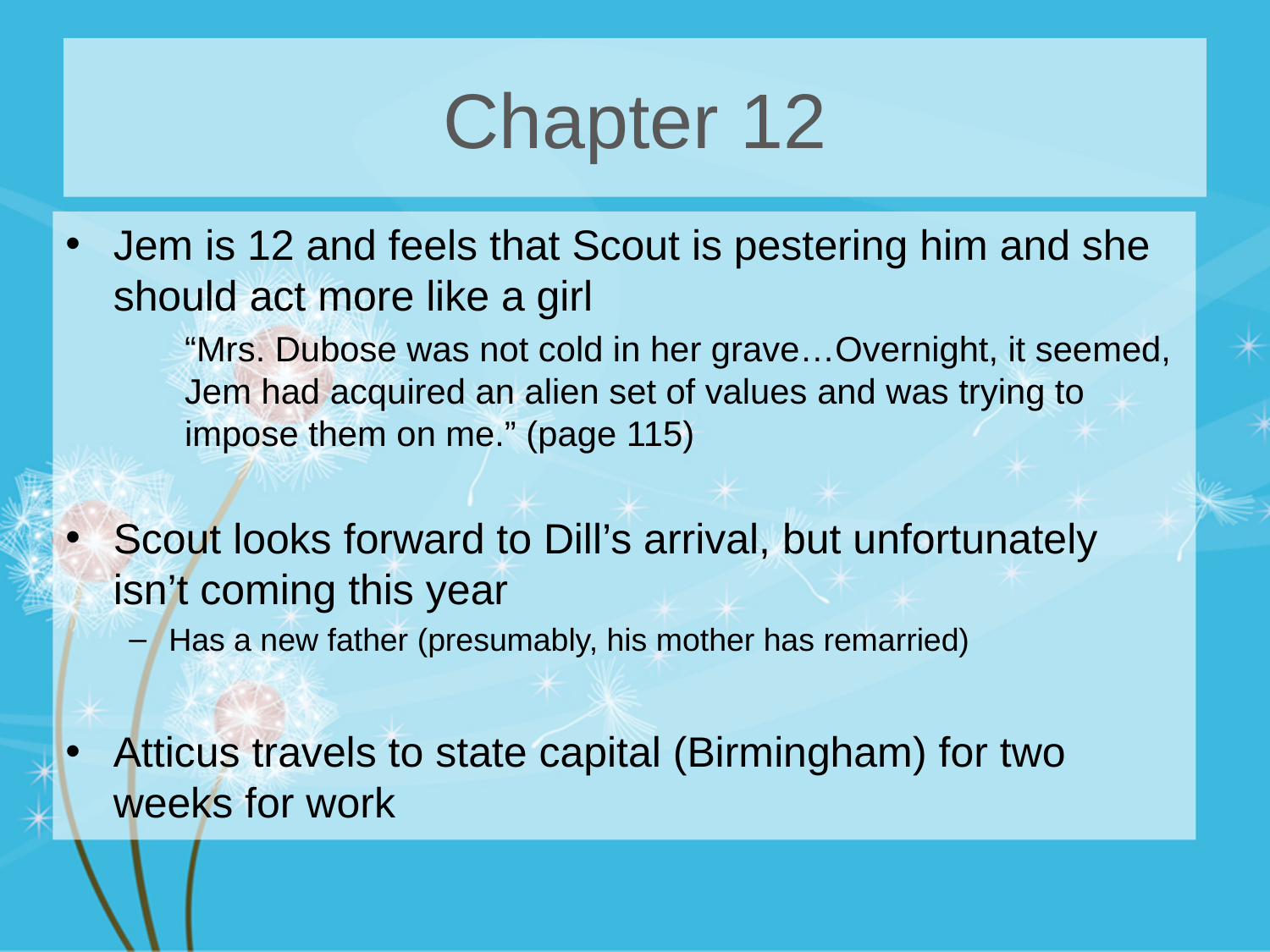

# Chapter 12
Jem is 12 and feels that Scout is pestering him and she should act more like a girl
“Mrs. Dubose was not cold in her grave…Overnight, it seemed, Jem had acquired an alien set of values and was trying to impose them on me.” (page 115)

Scout looks forward to Dill’s arrival, but unfortunately isn’t coming this year
Has a new father (presumably, his mother has remarried)

Atticus travels to state capital (Birmingham) for two weeks for work